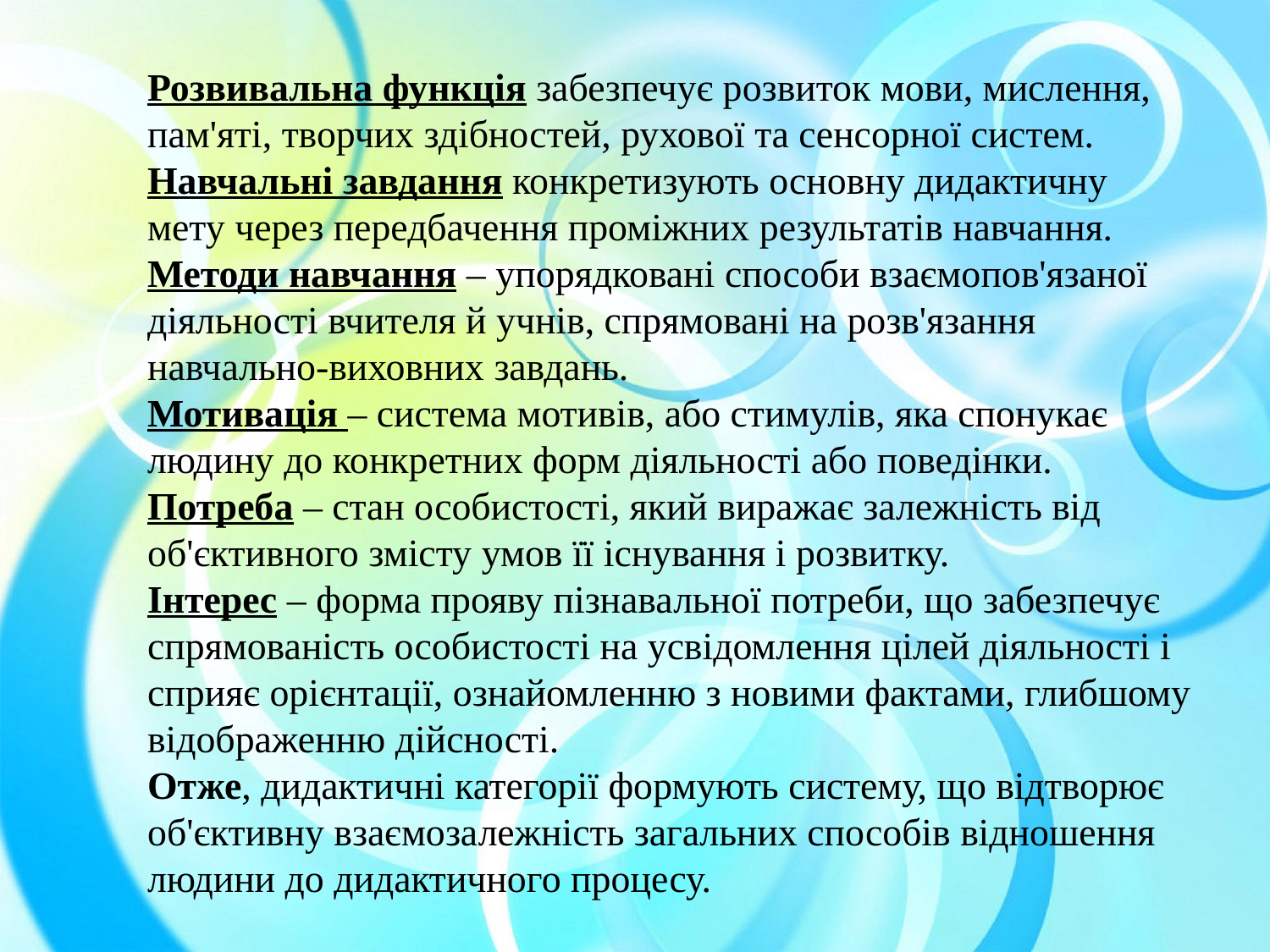

Розвивальна функція забезпечує розвиток мови, мислення, пам'яті, творчих здібностей, рухової та сенсорної систем.
Навчальні завдання конкретизують основну дидактичну мету через передбачення проміжних результатів навчання.
Методи навчання – упорядковані способи взаємопов'язаної діяльності вчителя й учнів, спрямовані на розв'язання навчально-виховних завдань.
Мотивація – система мотивів, або стимулів, яка спонукає людину до конкретних форм діяльності або поведінки.
Потреба – стан особистості, який виражає залежність від об'єктивного змісту умов її існування і розвитку.
Інтерес – форма прояву пізнавальної потреби, що забезпечує спрямованість особистості на усвідомлення цілей діяльності і сприяє орієнтації, ознайомленню з новими фактами, глибшому відображенню дійсності.
Отже, дидактичні категорії формують систему, що відтворює об'єктивну взаємозалежність загальних способів відношення людини до дидактичного процесу.